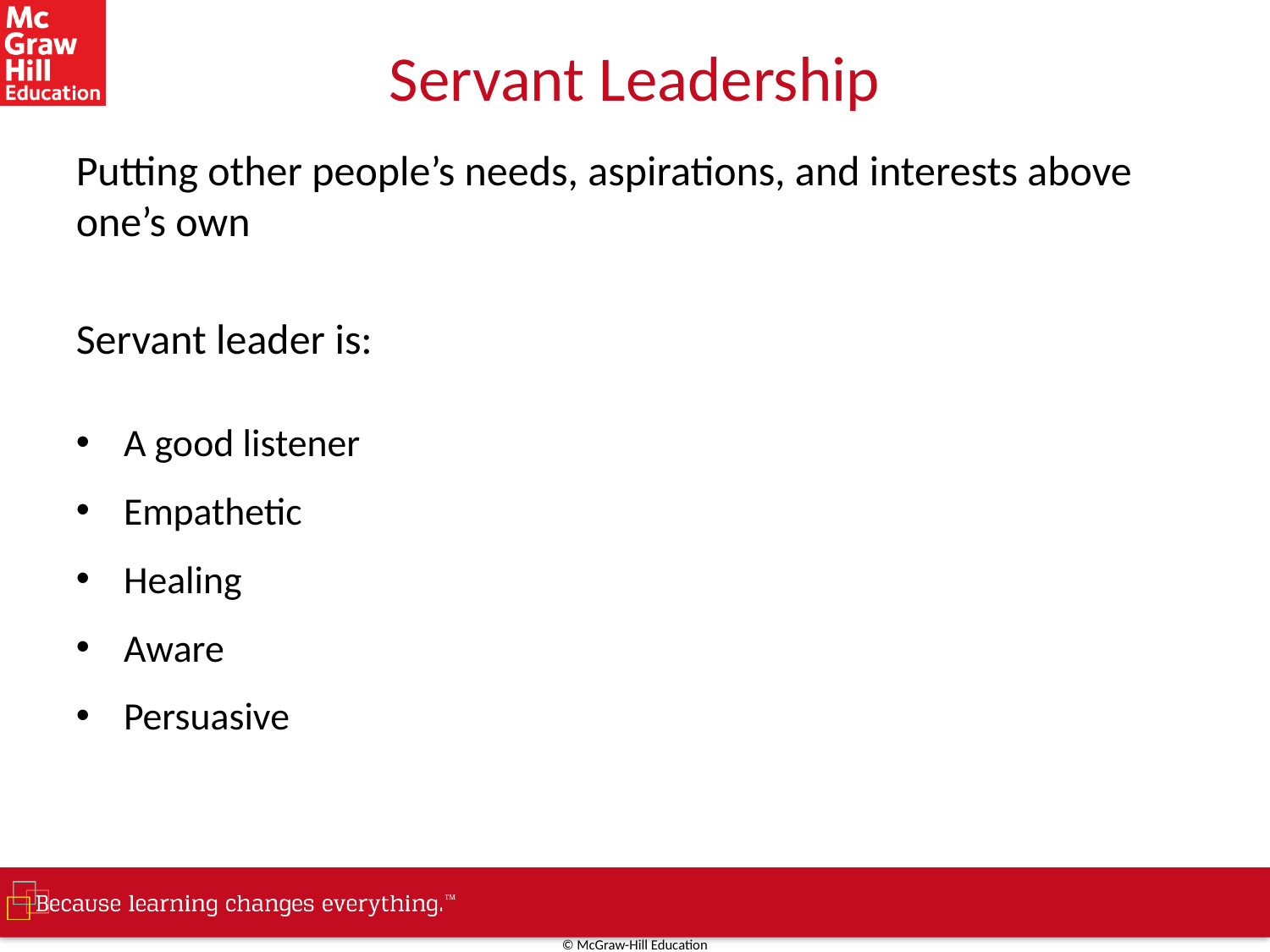

# Servant Leadership
Putting other people’s needs, aspirations, and interests above one’s own

Servant leader is:

A good listener
Empathetic
Healing
Aware
Persuasive